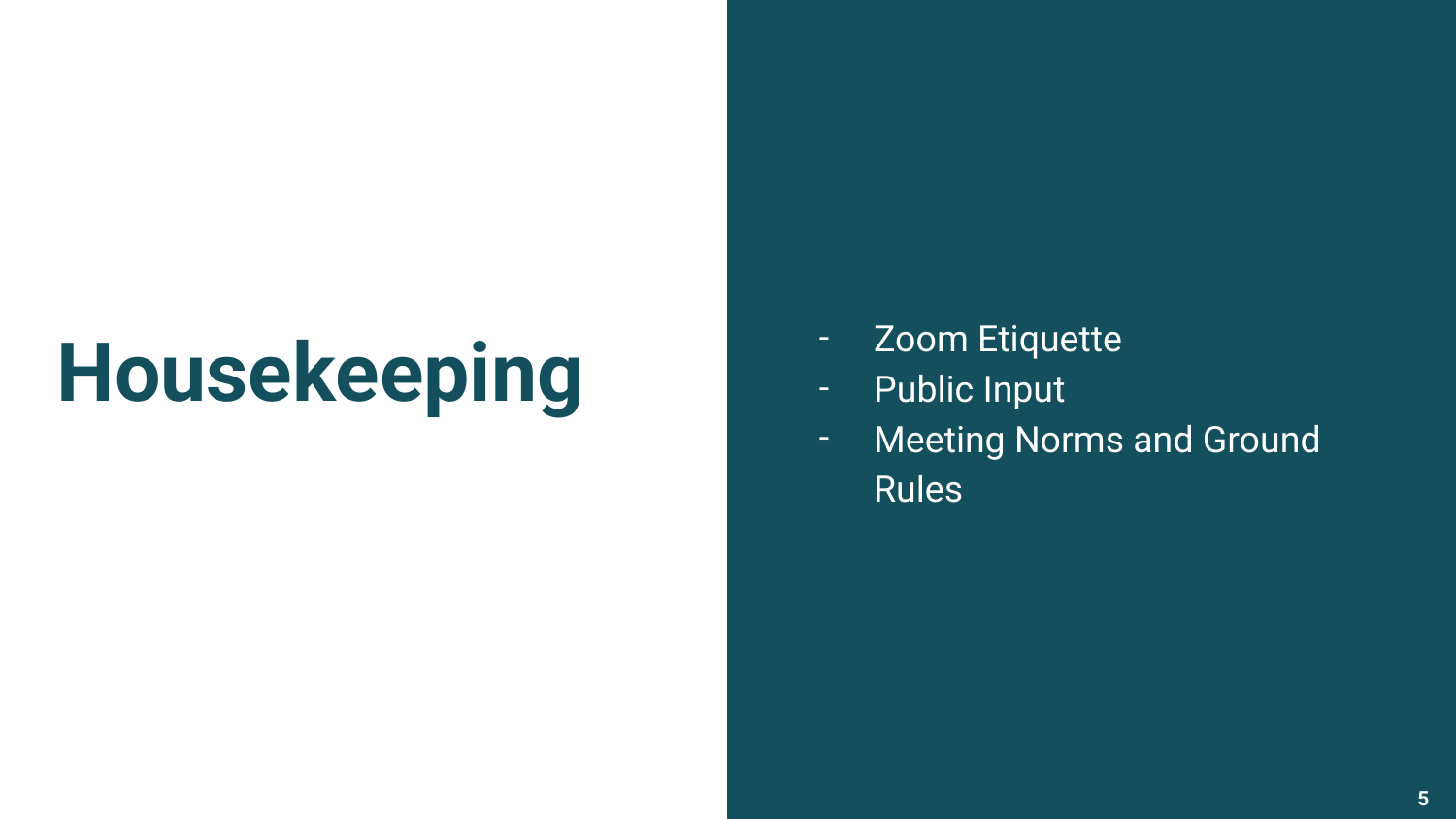

Zoom Etiquette
Public Input
Meeting Norms and Ground Rules
# Housekeeping
5